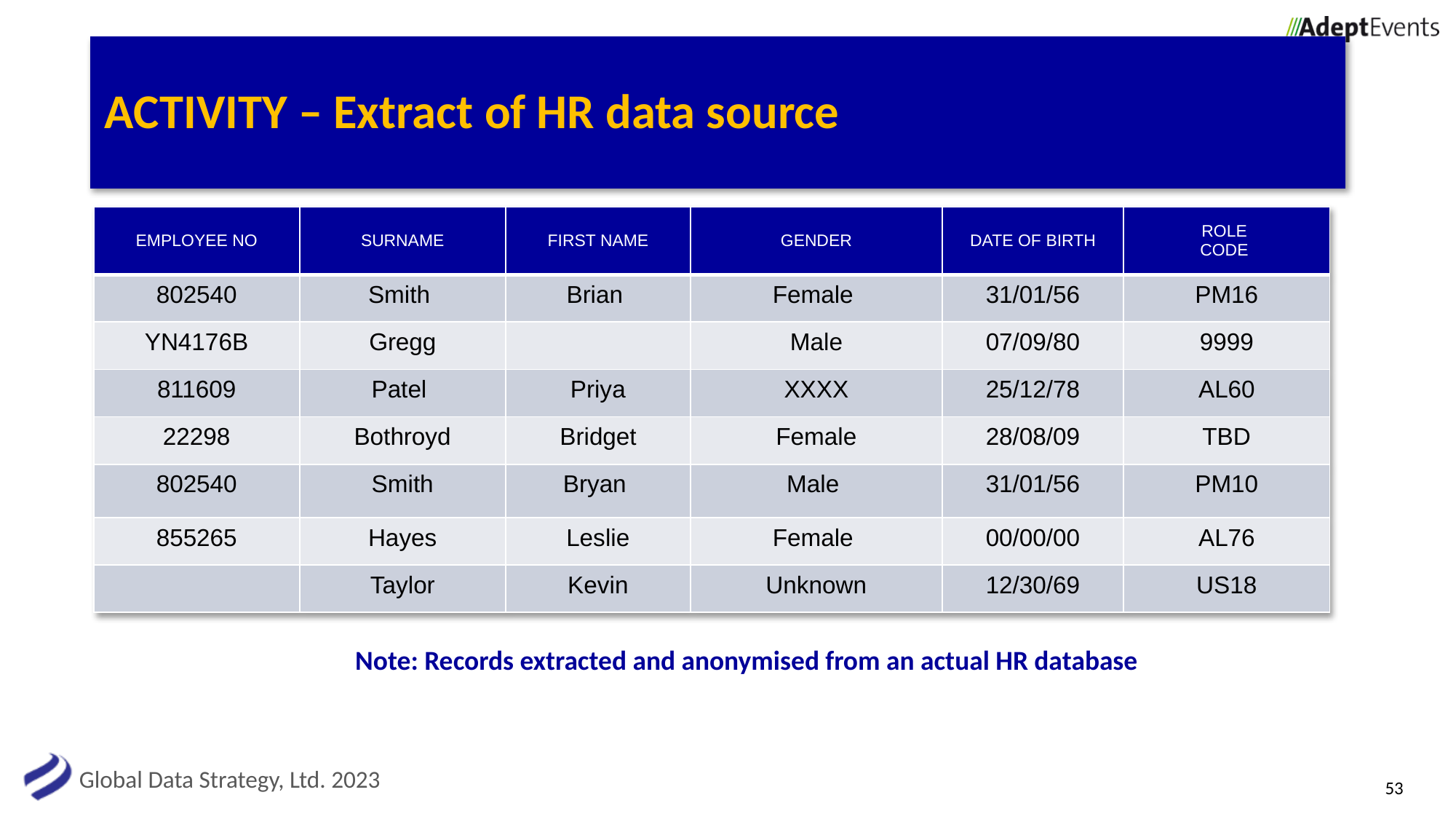

# ACTIVITY – Extract of HR data source
| EMPLOYEE NO | SURNAME | FIRST NAME | GENDER | DATE OF BIRTH | ROLE CODE |
| --- | --- | --- | --- | --- | --- |
| 802540 | Smith | Brian | Female | 31/01/56 | PM16 |
| YN4176B | Gregg |  | Male | 07/09/80 | 9999 |
| 811609 | Patel | Priya | XXXX | 25/12/78 | AL60 |
| 22298 | Bothroyd | Bridget | Female | 28/08/09 | TBD |
| 802540 | Smith | Bryan | Male | 31/01/56 | PM10 |
| 855265 | Hayes | Leslie | Female | 00/00/00 | AL76 |
|  | Taylor | Kevin | Unknown | 12/30/69 | US18 |
Note: Records extracted and anonymised from an actual HR database
53